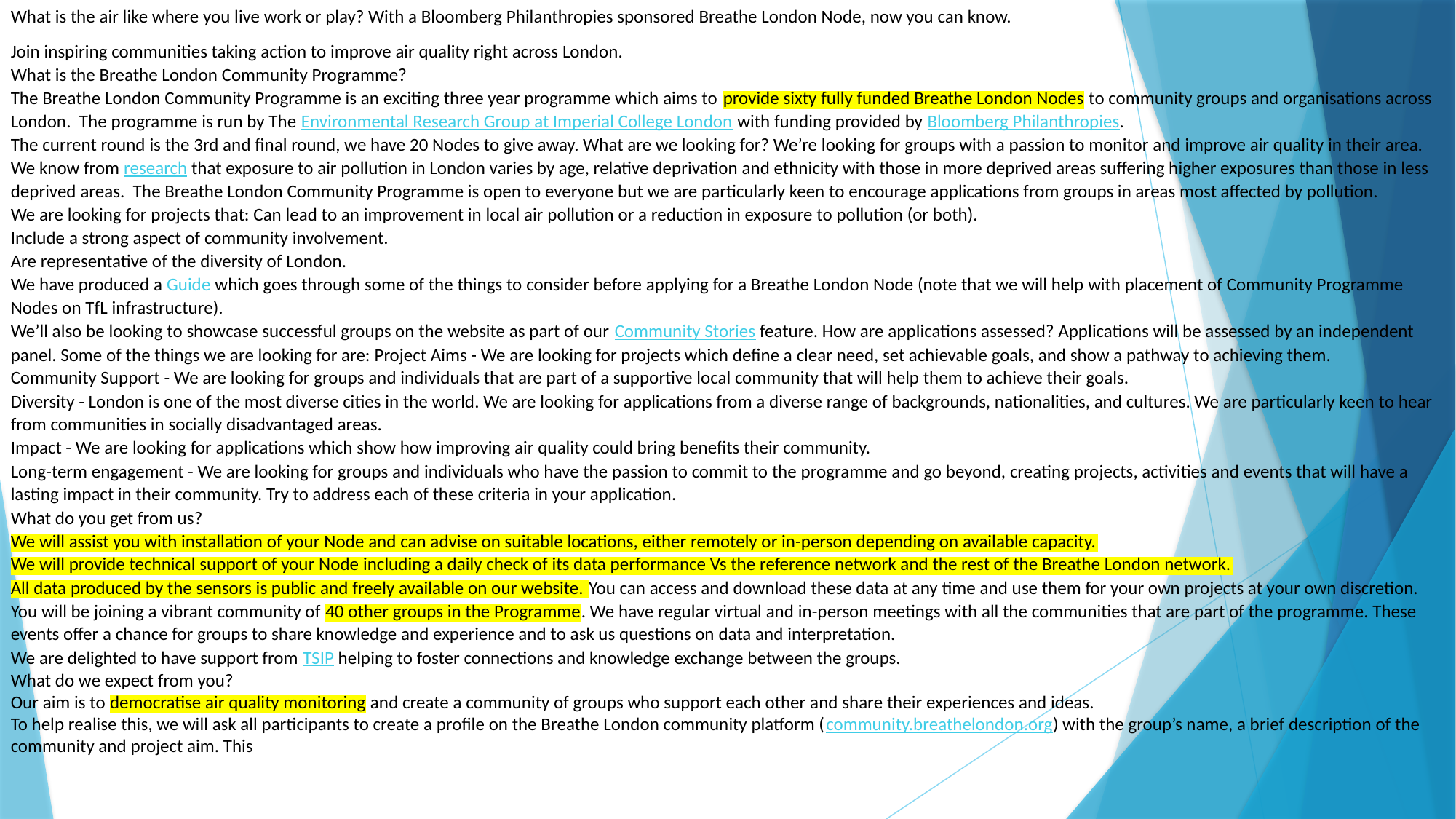

What is the air like where you live work or play? With a Bloomberg Philanthropies sponsored Breathe London Node, now you can know.
Join inspiring communities taking action to improve air quality right across London.
What is the Breathe London Community Programme?
The Breathe London Community Programme is an exciting three year programme which aims to provide sixty fully funded Breathe London Nodes to community groups and organisations across London.  The programme is run by The Environmental Research Group at Imperial College London with funding provided by Bloomberg Philanthropies.
The current round is the 3rd and final round, we have 20 Nodes to give away. What are we looking for? We’re looking for groups with a passion to monitor and improve air quality in their area. We know from research that exposure to air pollution in London varies by age, relative deprivation and ethnicity with those in more deprived areas suffering higher exposures than those in less deprived areas.  The Breathe London Community Programme is open to everyone but we are particularly keen to encourage applications from groups in areas most affected by pollution.
We are looking for projects that: Can lead to an improvement in local air pollution or a reduction in exposure to pollution (or both).
Include a strong aspect of community involvement.
Are representative of the diversity of London.
We have produced a Guide which goes through some of the things to consider before applying for a Breathe London Node (note that we will help with placement of Community Programme Nodes on TfL infrastructure).
We’ll also be looking to showcase successful groups on the website as part of our Community Stories feature. How are applications assessed? Applications will be assessed by an independent panel. Some of the things we are looking for are: Project Aims - We are looking for projects which define a clear need, set achievable goals, and show a pathway to achieving them.
Community Support - We are looking for groups and individuals that are part of a supportive local community that will help them to achieve their goals.
Diversity - London is one of the most diverse cities in the world. We are looking for applications from a diverse range of backgrounds, nationalities, and cultures. We are particularly keen to hear from communities in socially disadvantaged areas.
Impact - We are looking for applications which show how improving air quality could bring benefits their community.
Long-term engagement - We are looking for groups and individuals who have the passion to commit to the programme and go beyond, creating projects, activities and events that will have a lasting impact in their community. Try to address each of these criteria in your application.
What do you get from us?
We will assist you with installation of your Node and can advise on suitable locations, either remotely or in-person depending on available capacity.
We will provide technical support of your Node including a daily check of its data performance Vs the reference network and the rest of the Breathe London network.
All data produced by the sensors is public and freely available on our website. You can access and download these data at any time and use them for your own projects at your own discretion.
You will be joining a vibrant community of 40 other groups in the Programme. We have regular virtual and in-person meetings with all the communities that are part of the programme. These events offer a chance for groups to share knowledge and experience and to ask us questions on data and interpretation.
We are delighted to have support from TSIP helping to foster connections and knowledge exchange between the groups.
What do we expect from you?
Our aim is to democratise air quality monitoring and create a community of groups who support each other and share their experiences and ideas.
To help realise this, we will ask all participants to create a profile on the Breathe London community platform (community.breathelondon.org) with the group’s name, a brief description of the community and project aim. This